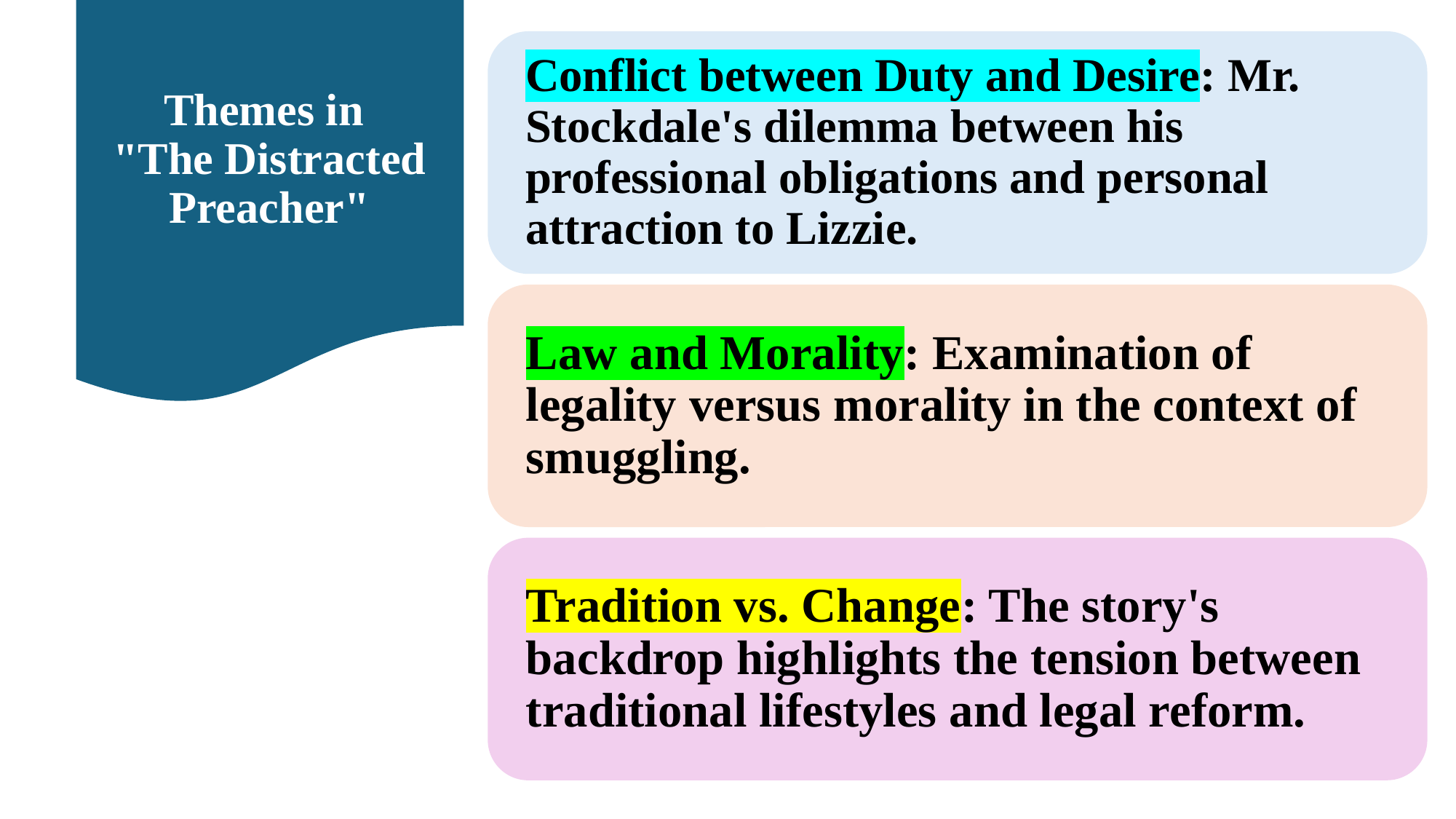

# Themes in "The Distracted Preacher"
Conflict between Duty and Desire: Mr. Stockdale's dilemma between his professional obligations and personal attraction to Lizzie.
Law and Morality: Examination of legality versus morality in the context of smuggling.
Tradition vs. Change: The story's backdrop highlights the tension between traditional lifestyles and legal reform.